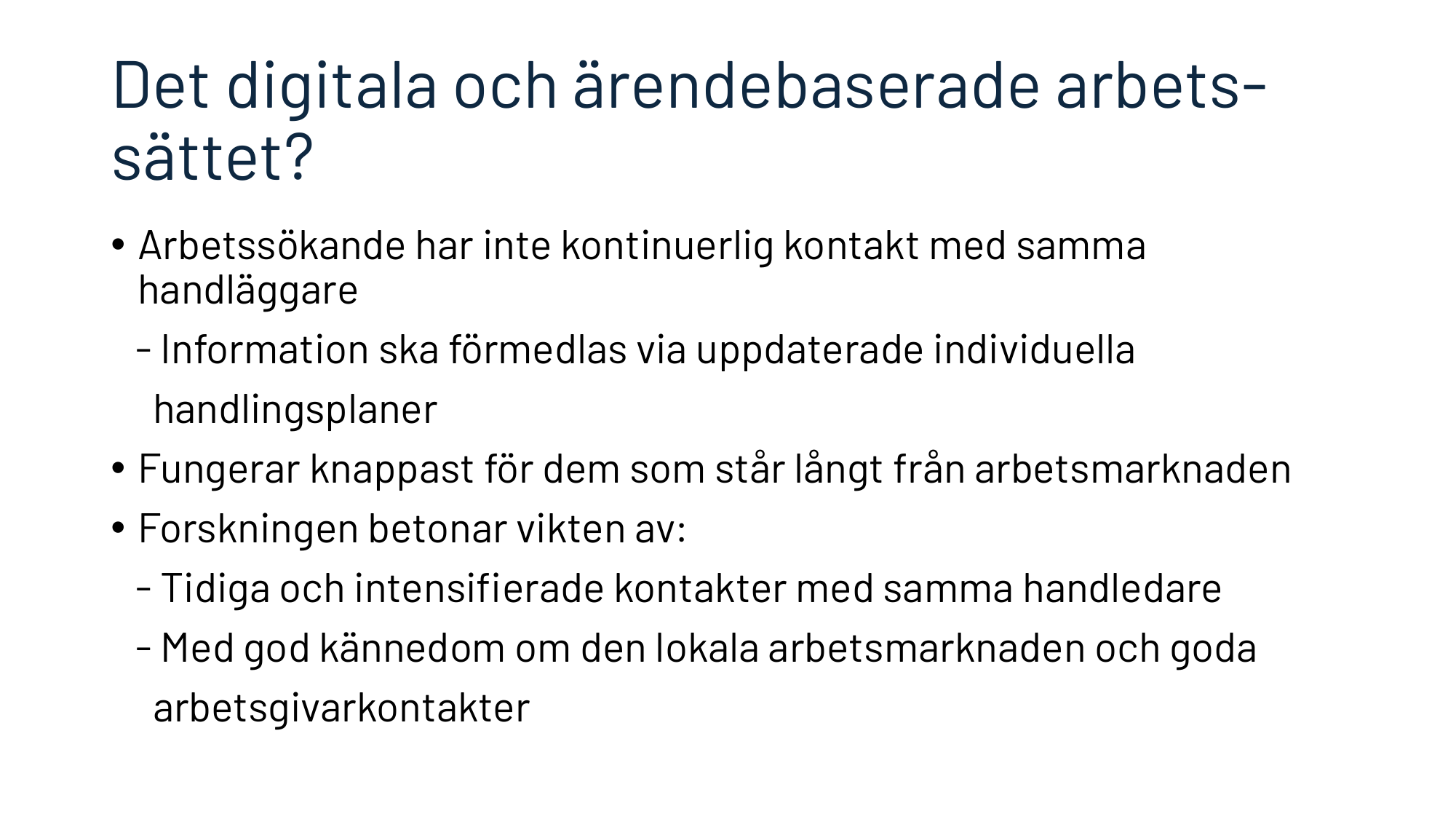

# Det digitala och ärendebaserade arbets-sättet?
Arbetssökande har inte kontinuerlig kontakt med samma handläggare
   - Information ska förmedlas via uppdaterade individuella
     handlingsplaner
Fungerar knappast för dem som står långt från arbetsmarknaden
Forskningen betonar vikten av:
   - Tidiga och intensifierade kontakter med samma handledare
   - Med god kännedom om den lokala arbetsmarknaden och goda
     arbetsgivarkontakter